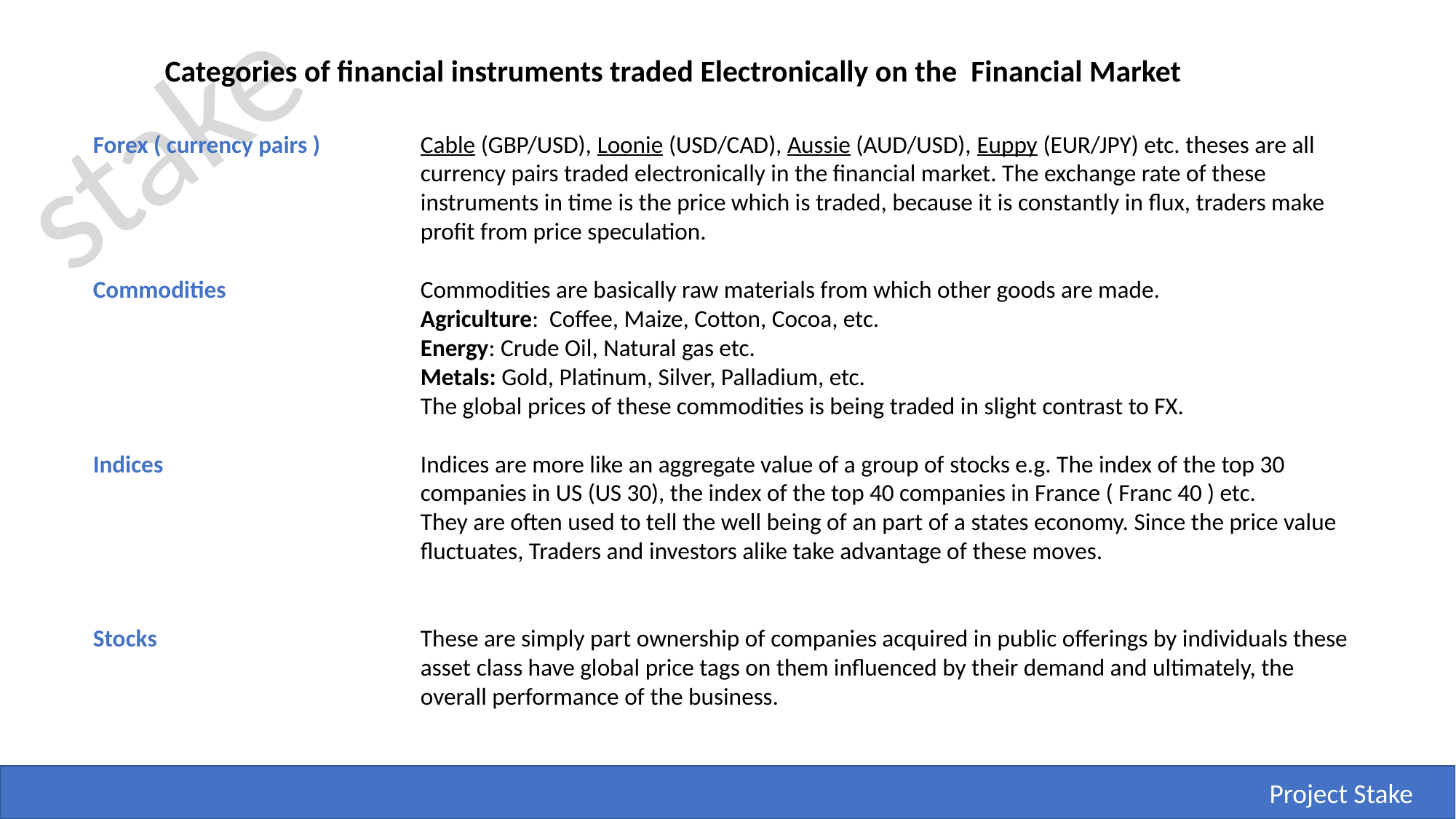

Categories of financial instruments traded Electronically on the  Financial Market

Forex ( currency pairs )	Cable (GBP/USD), Loonie (USD/CAD), Aussie (AUD/USD), Euppy (EUR/JPY) etc. theses are all 			currency pairs traded electronically in the financial market. The exchange rate of these 				instruments in time is the price which is traded, because it is constantly in flux, traders make 			profit from price speculation.

Commodities		Commodities are basically raw materials from which other goods are made.
			Agriculture:  Coffee, Maize, Cotton, Cocoa, etc.
			Energy: Crude Oil, Natural gas etc.
			Metals: Gold, Platinum, Silver, Palladium, etc.
			The global prices of these commodities is being traded in slight contrast to FX.

Indices			Indices are more like an aggregate value of a group of stocks e.g. The index of the top 30 				companies in US (US 30), the index of the top 40 companies in France ( Franc 40 ) etc.
			They are often used to tell the well being of an part of a states economy. Since the price value 			fluctuates, Traders and investors alike take advantage of these moves.

Stocks			These are simply part ownership of companies acquired in public offerings by individuals these 			asset class have global price tags on them influenced by their demand and ultimately, the 			overall performance of the business.